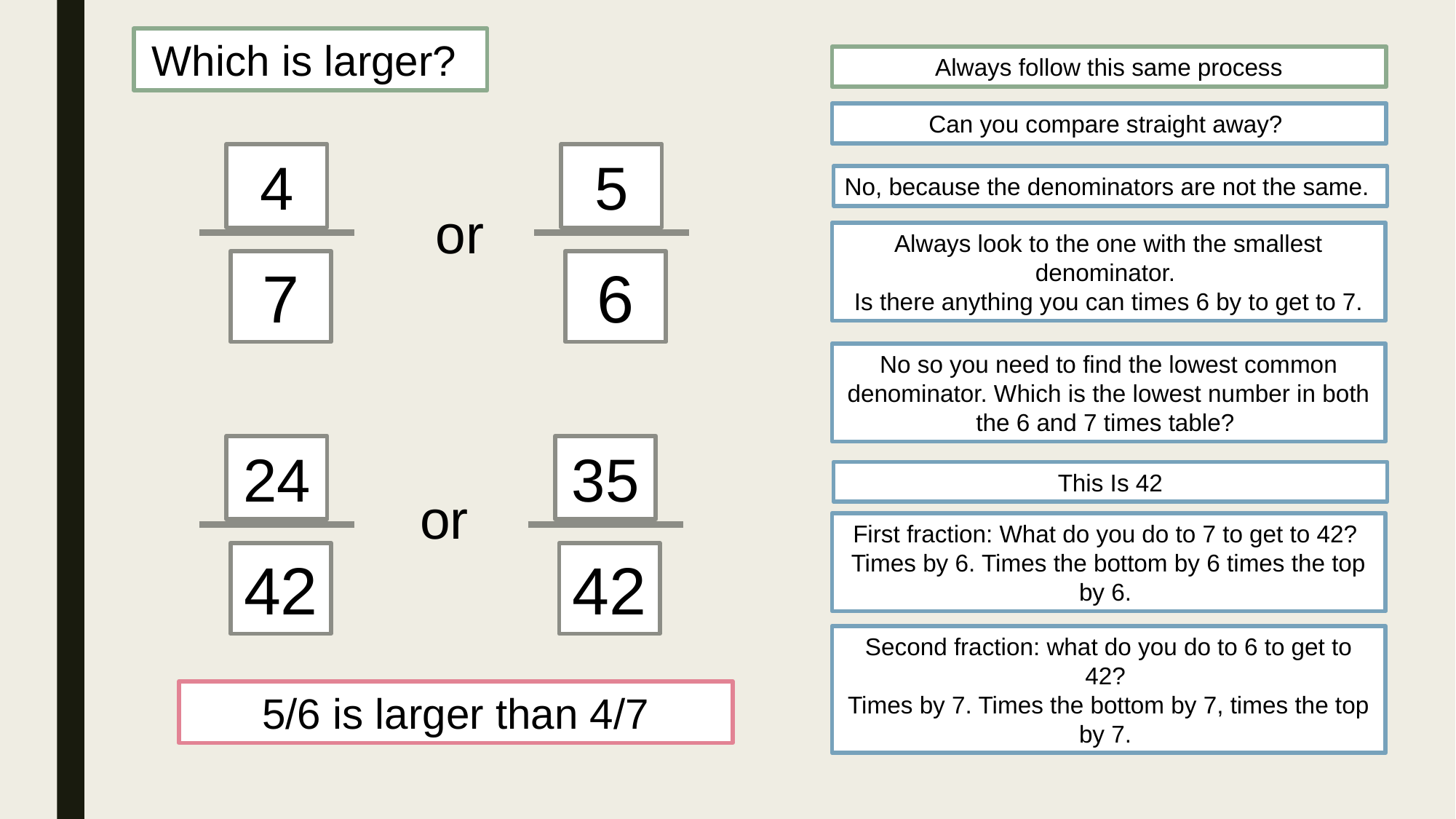

Which is larger?
Always follow this same process
Can you compare straight away?
4
7
5
6
No, because the denominators are not the same.
or
Always look to the one with the smallest denominator.
Is there anything you can times 6 by to get to 7.
No so you need to find the lowest common denominator. Which is the lowest number in both the 6 and 7 times table?
24
42
35
42
This Is 42
or
First fraction: What do you do to 7 to get to 42?
Times by 6. Times the bottom by 6 times the top by 6.
Second fraction: what do you do to 6 to get to 42?
Times by 7. Times the bottom by 7, times the top by 7.
5/6 is larger than 4/7